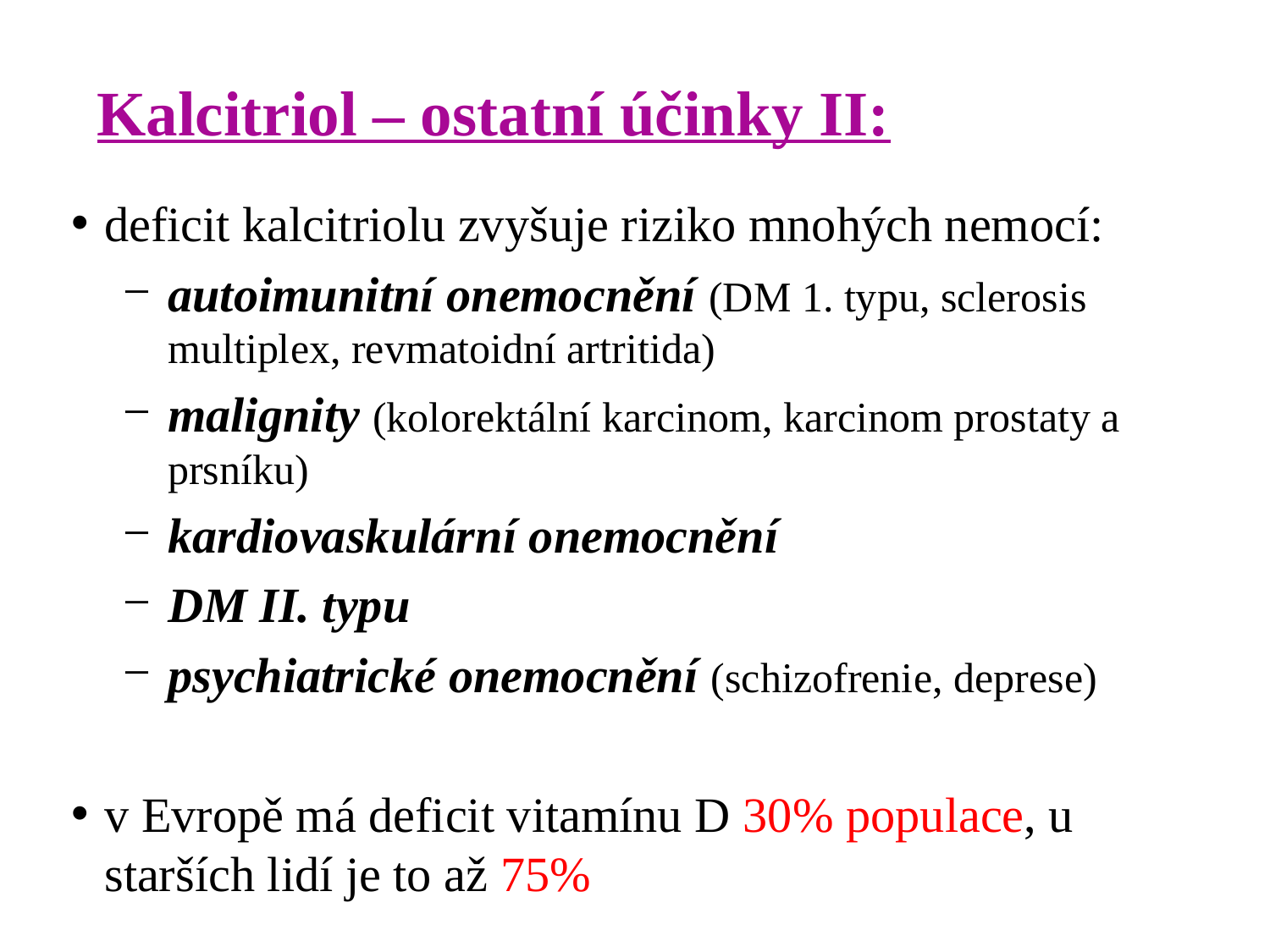

Kalcitriol – ostatní účinky II:
deficit kalcitriolu zvyšuje riziko mnohých nemocí:
autoimunitní onemocnění (DM 1. typu, sclerosis multiplex, revmatoidní artritida)
malignity (kolorektální karcinom, karcinom prostaty a prsníku)
kardiovaskulární onemocnění
DM II. typu
psychiatrické onemocnění (schizofrenie, deprese)

v Evropě má deficit vitamínu D 30% populace, u starších lidí je to až 75%